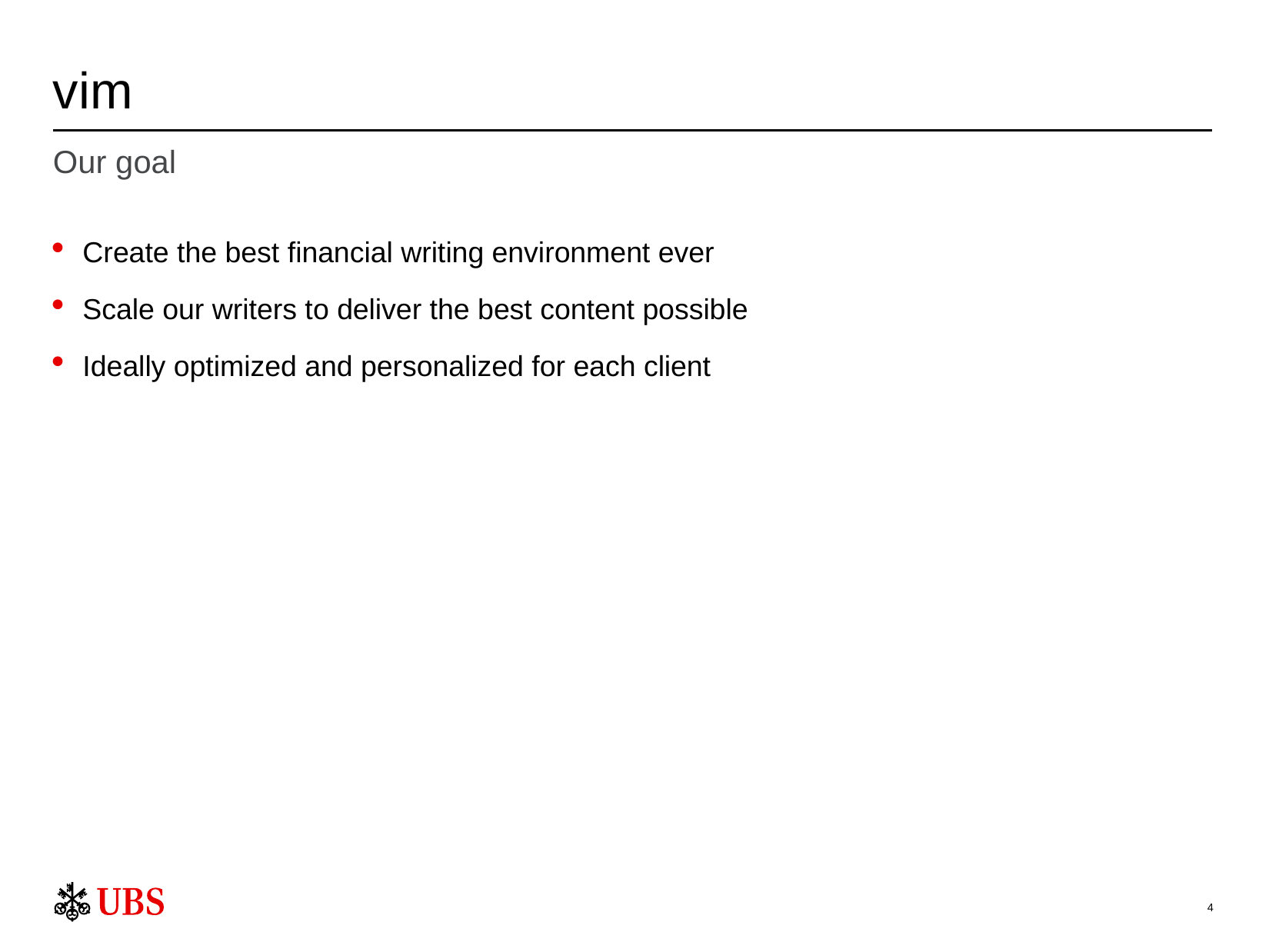

# vim
Our goal
Create the best financial writing environment ever
Scale our writers to deliver the best content possible
Ideally optimized and personalized for each client